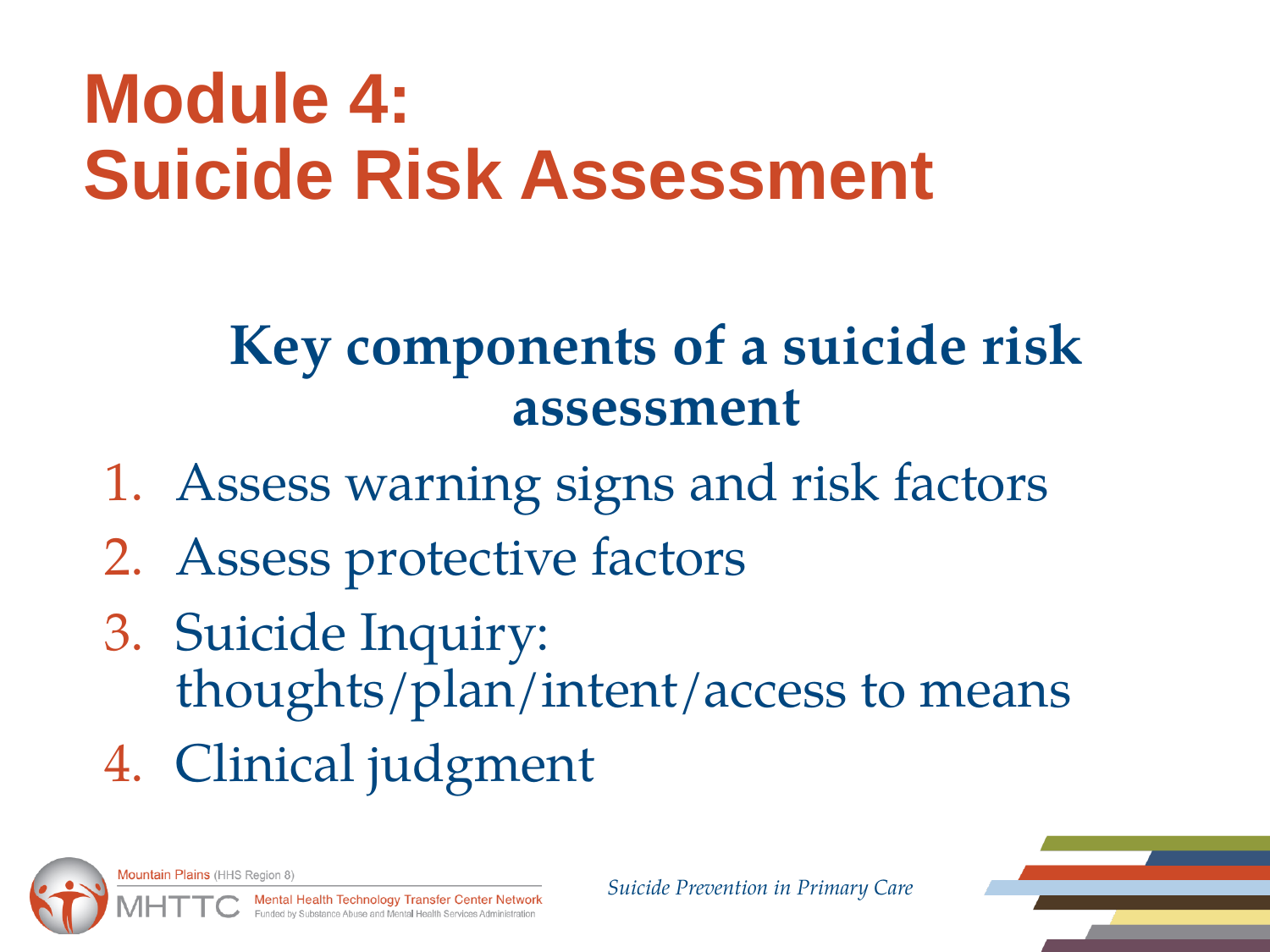

# Module 4: Suicide Risk Assessment
Key components of a suicide risk assessment
Assess warning signs and risk factors
Assess protective factors
Suicide Inquiry: thoughts/plan/intent/access to means
Clinical judgment